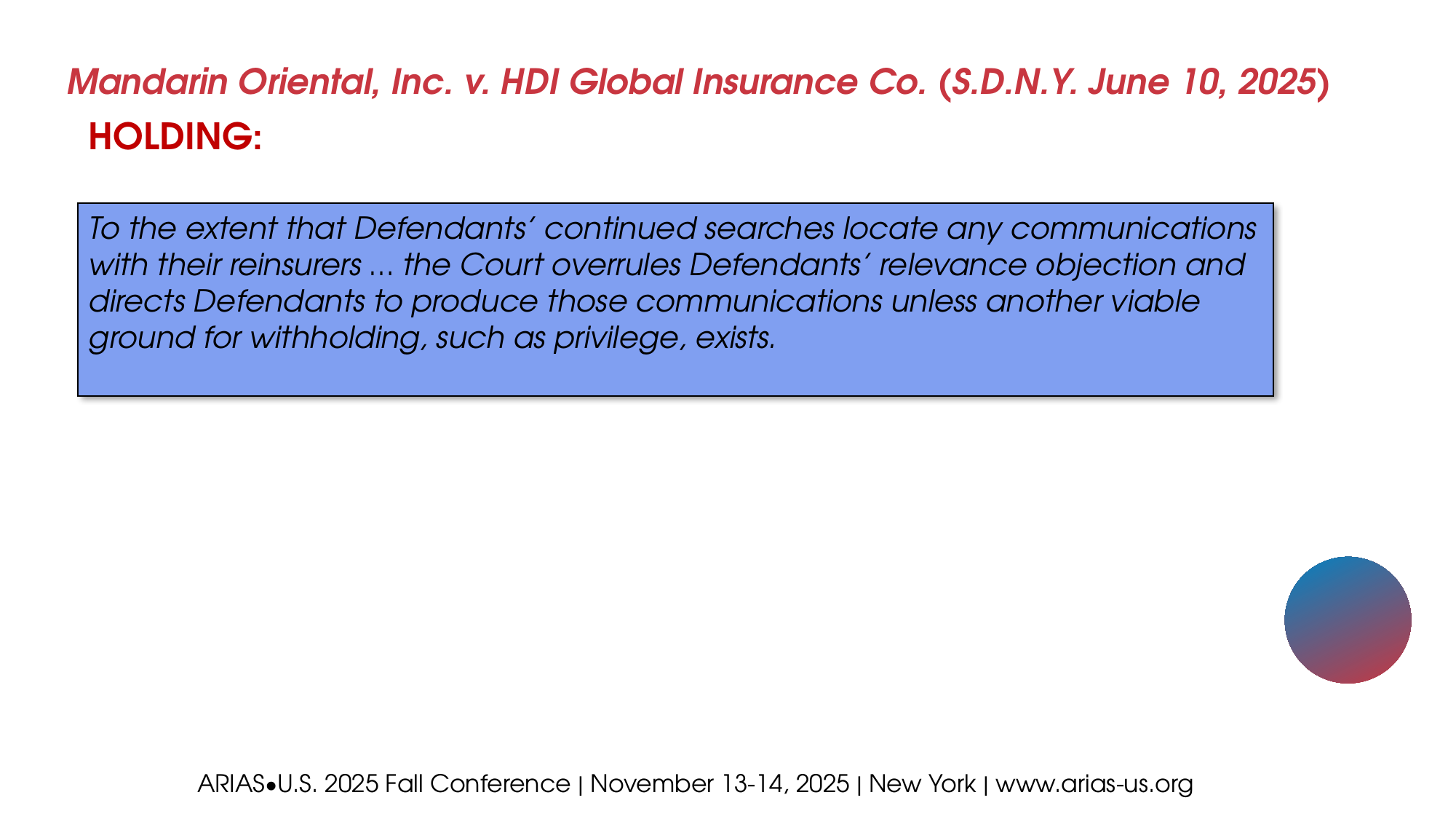

Mandarin Oriental, Inc. v. HDI Global Insurance Co. (S.D.N.Y. June 10, 2025)
HOLDING:

To the extent that Defendants’ continued searches locate any communications with their reinsurers … the Court overrules Defendants’ relevance objection and directs Defendants to produce those communications unless another viable ground for withholding, such as privilege, exists.